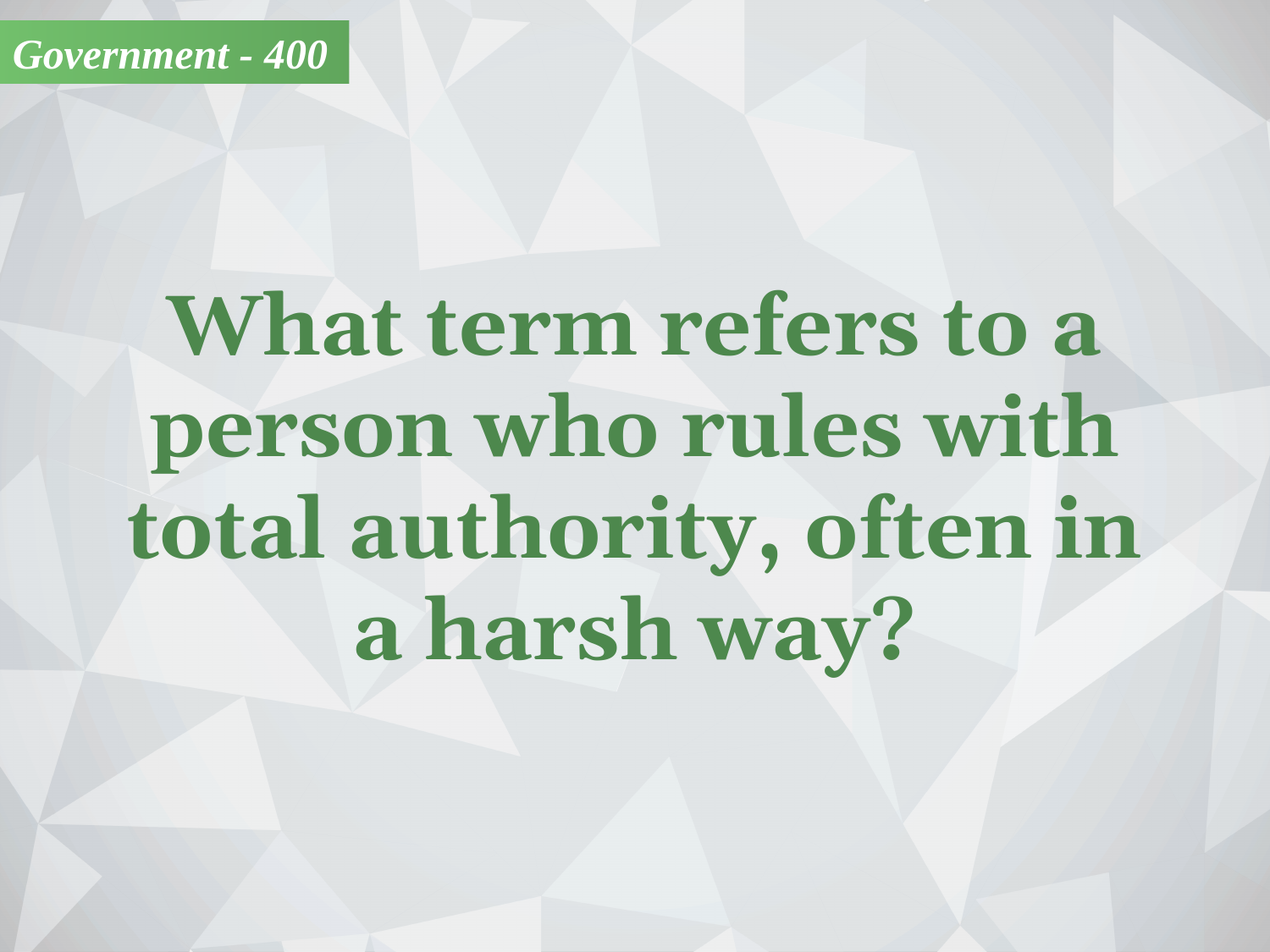

Government - 400
What term refers to a person who rules with
total authority, often in
a harsh way?